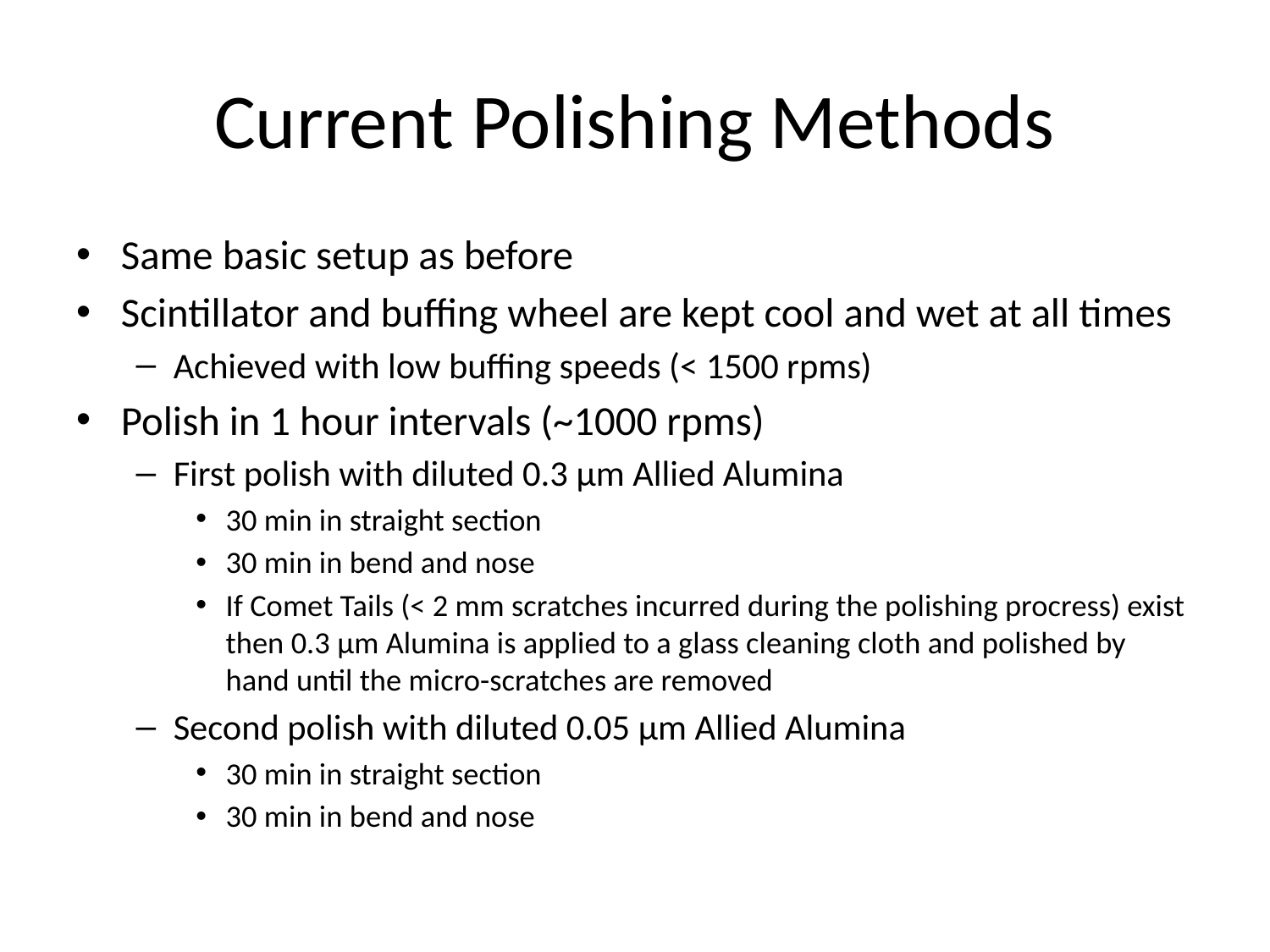

# Current Polishing Methods
Same basic setup as before
Scintillator and buffing wheel are kept cool and wet at all times
Achieved with low buffing speeds (< 1500 rpms)
Polish in 1 hour intervals (~1000 rpms)
First polish with diluted 0.3 μm Allied Alumina
30 min in straight section
30 min in bend and nose
If Comet Tails (< 2 mm scratches incurred during the polishing procress) exist then 0.3 μm Alumina is applied to a glass cleaning cloth and polished by hand until the micro-scratches are removed
Second polish with diluted 0.05 μm Allied Alumina
30 min in straight section
30 min in bend and nose